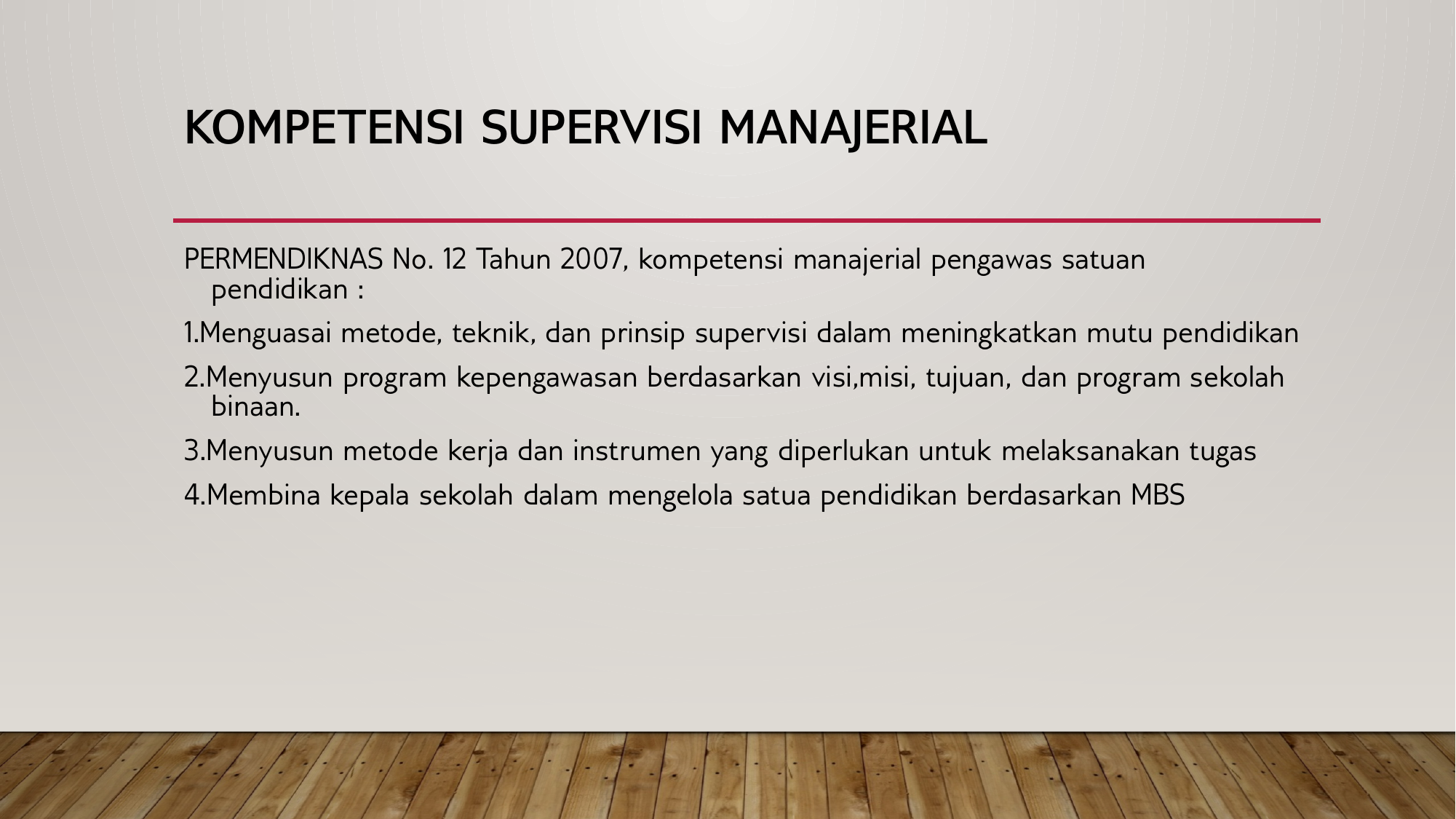

# KOMPETENSI SUPERVISI MANAJERIAL
PERMENDIKNAS No. 12 Tahun 2007, kompetensi manajerial pengawas satuan pendidikan :
1.Menguasai metode, teknik, dan prinsip supervisi dalam meningkatkan mutu pendidikan
2.Menyusun program kepengawasan berdasarkan visi,misi, tujuan, dan program sekolah binaan.
3.Menyusun metode kerja dan instrumen yang diperlukan untuk melaksanakan tugas
4.Membina kepala sekolah dalam mengelola satua pendidikan berdasarkan MBS